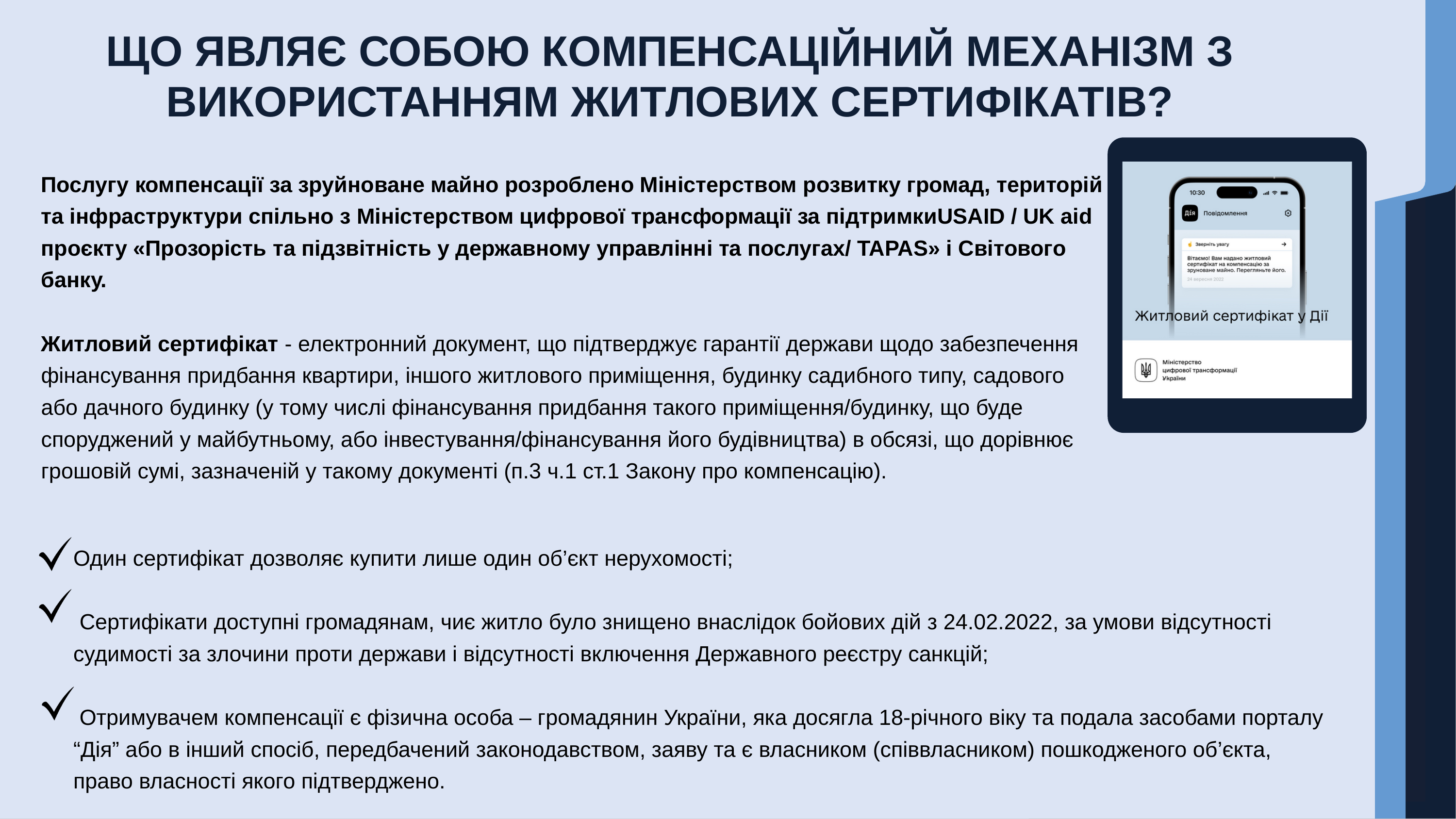

ЩО ЯВЛЯЄ СОБОЮ КОМПЕНСАЦІЙНИЙ МЕХАНІЗМ З ВИКОРИСТАННЯМ ЖИТЛОВИХ СЕРТИФІКАТІВ?

Послугу компенсації за зруйноване майно розроблено Міністерством розвитку громад, територій та інфраструктури спільно з Міністерством цифрової трансформації за підтримкиUSAID / UK aid проєкту «Прозорість та підзвітність у державному управлінні та послугах/ TAPAS» і Світового банку.

Житловий сертифікат - електронний документ, що підтверджує гарантії держави щодо забезпечення фінансування придбання квартири, іншого житлового приміщення, будинку садибного типу, садового або дачного будинку (у тому числі фінансування придбання такого приміщення/будинку, що буде споруджений у майбутньому, або інвестування/фінансування його будівництва) в обсязі, що дорівнює грошовій сумі, зазначеній у такому документі (п.3 ч.1 ст.1 Закону про компенсацію).

Один сертифікат дозволяє купити лише один об’єкт нерухомості;

 Сертифікати доступні громадянам, чиє житло було знищено внаслідок бойових дій з 24.02.2022, за умови відсутності судимості за злочини проти держави і відсутності включення Державного реєстру санкцій;

 Отримувачем компенсації є фізична особа – громадянин України, яка досягла 18-річного віку та подала засобами порталу “Дія” або в інший спосіб, передбачений законодавством, заяву та є власником (співвласником) пошкодженого об’єкта, право власності якого підтверджено.